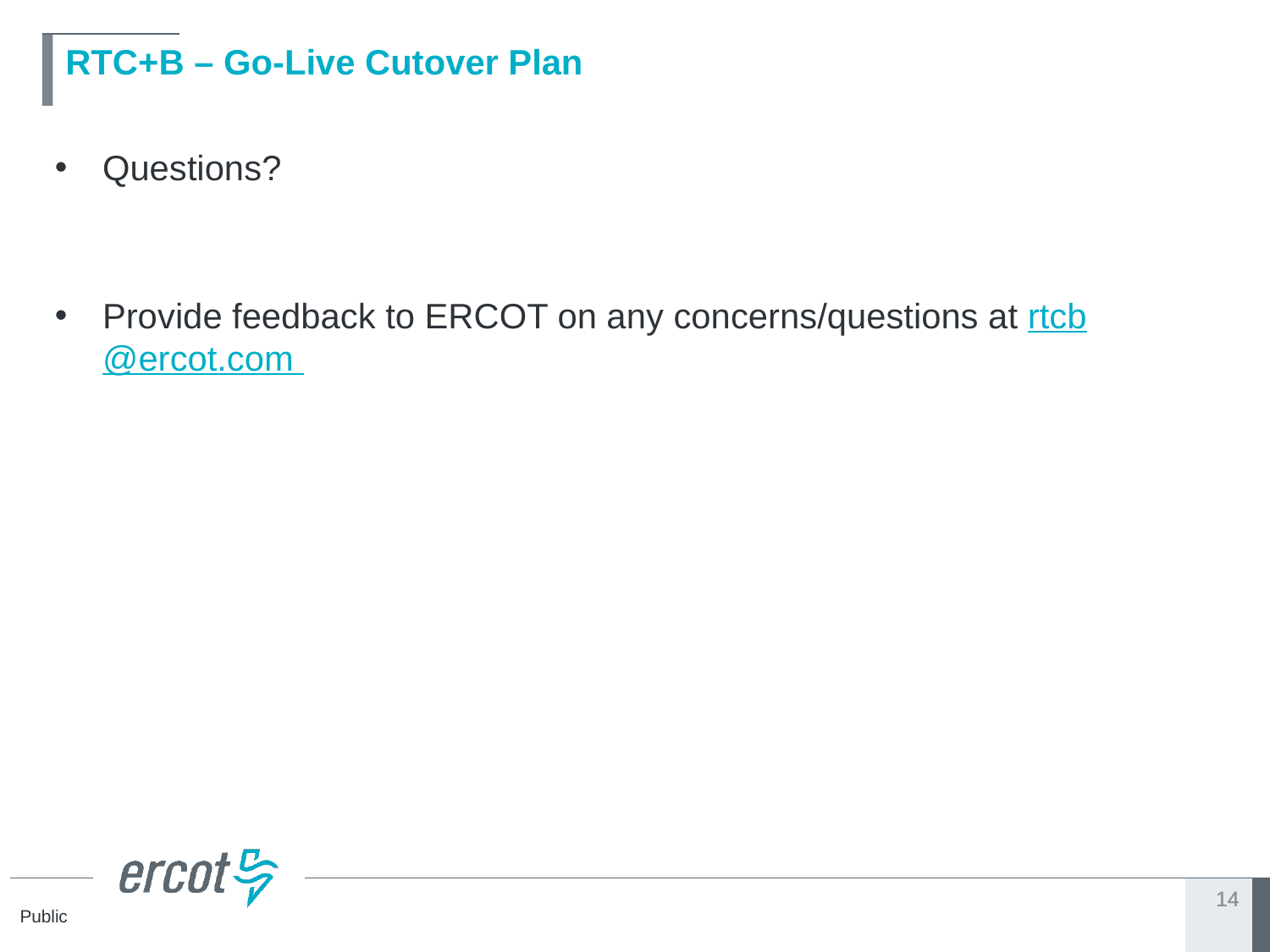

# RTC+B – Go-Live Cutover Plan
Questions?

Provide feedback to ERCOT on any concerns/questions at rtcb@ercot.com

14